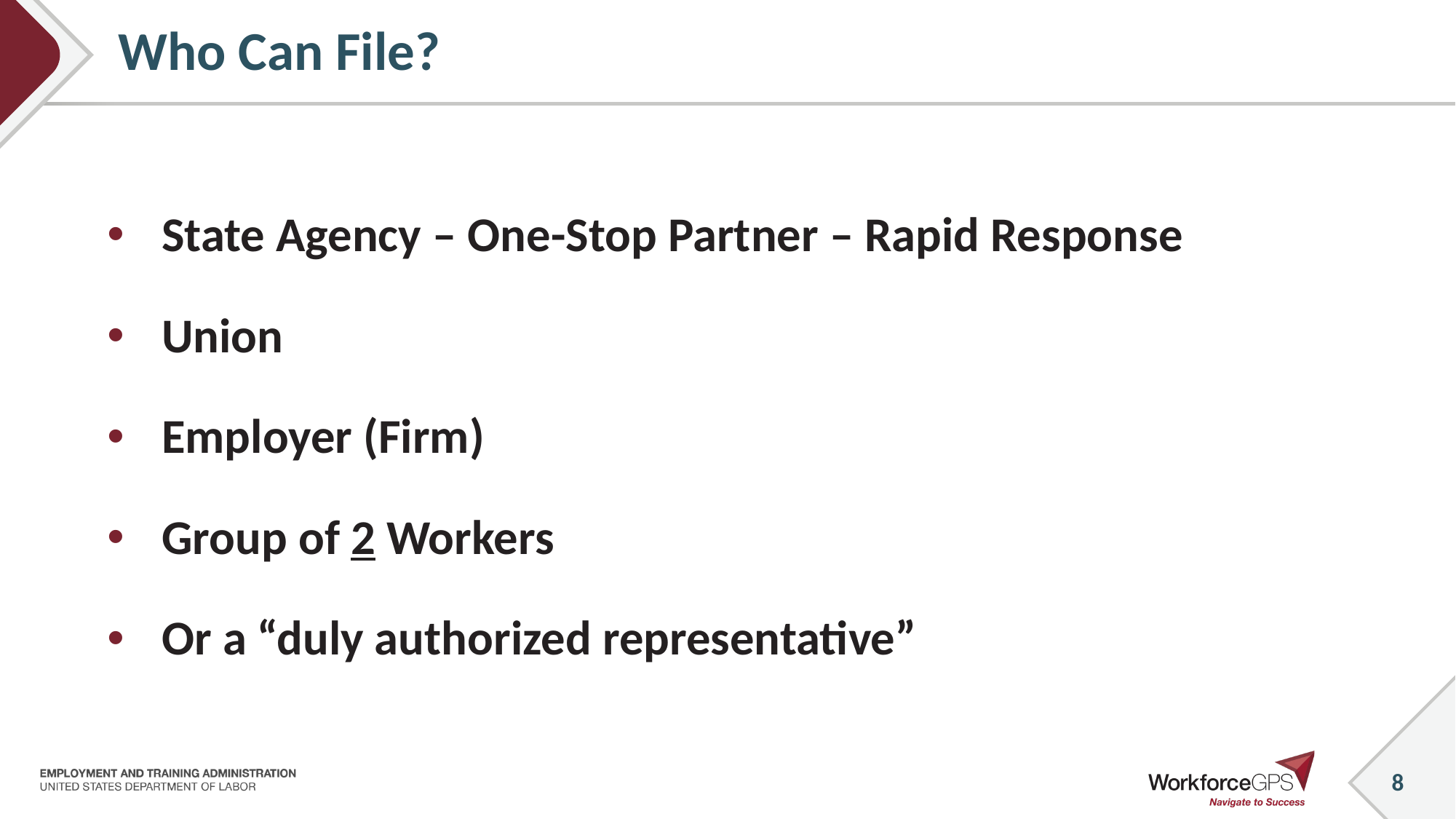

# Who Can File?
State Agency – One-Stop Partner – Rapid Response
Union
Employer (Firm)
Group of 2 Workers
Or a “duly authorized representative”
8